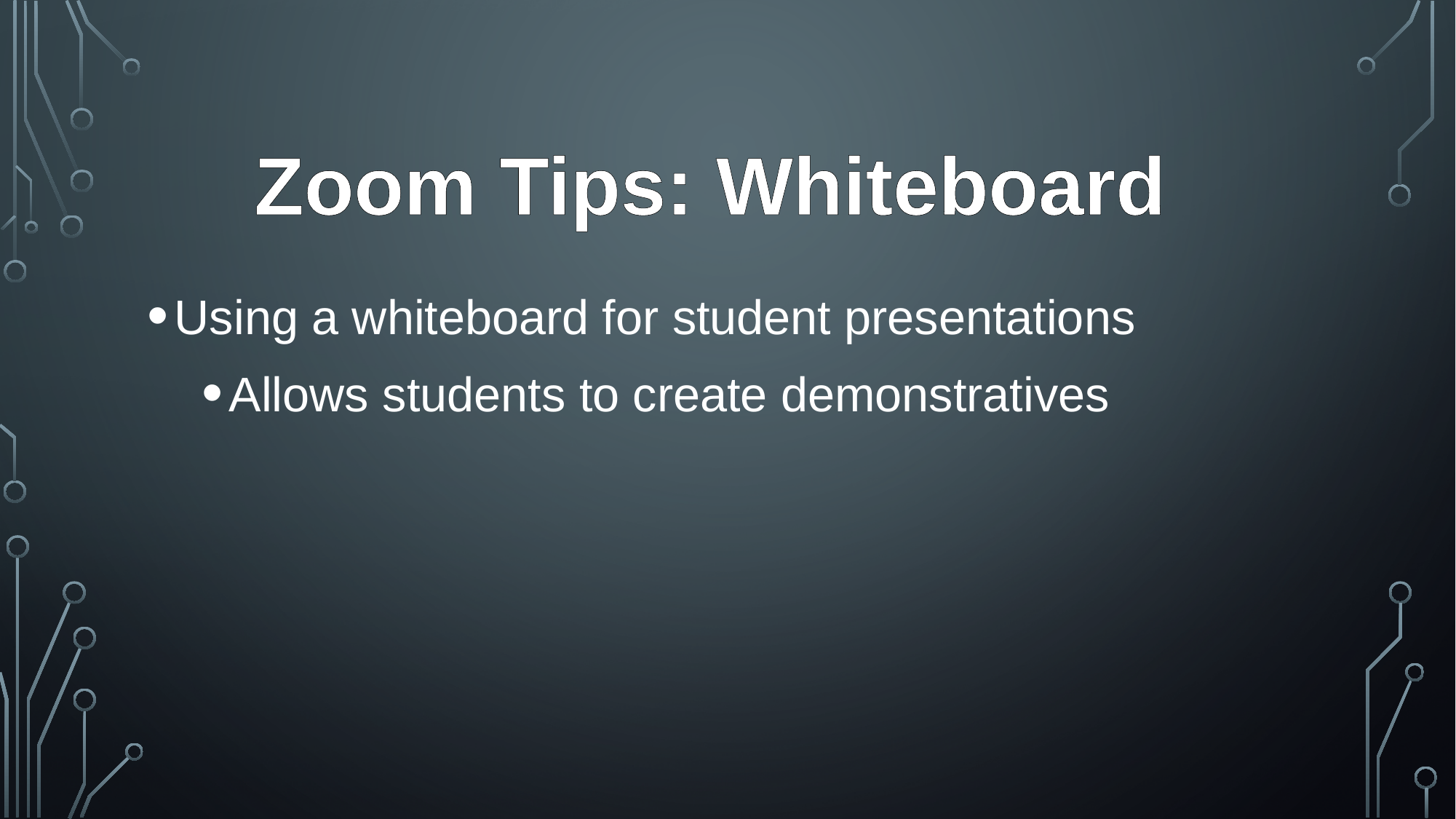

Zoom Tips: Whiteboard
Using a whiteboard for student presentations
Allows students to create demonstratives